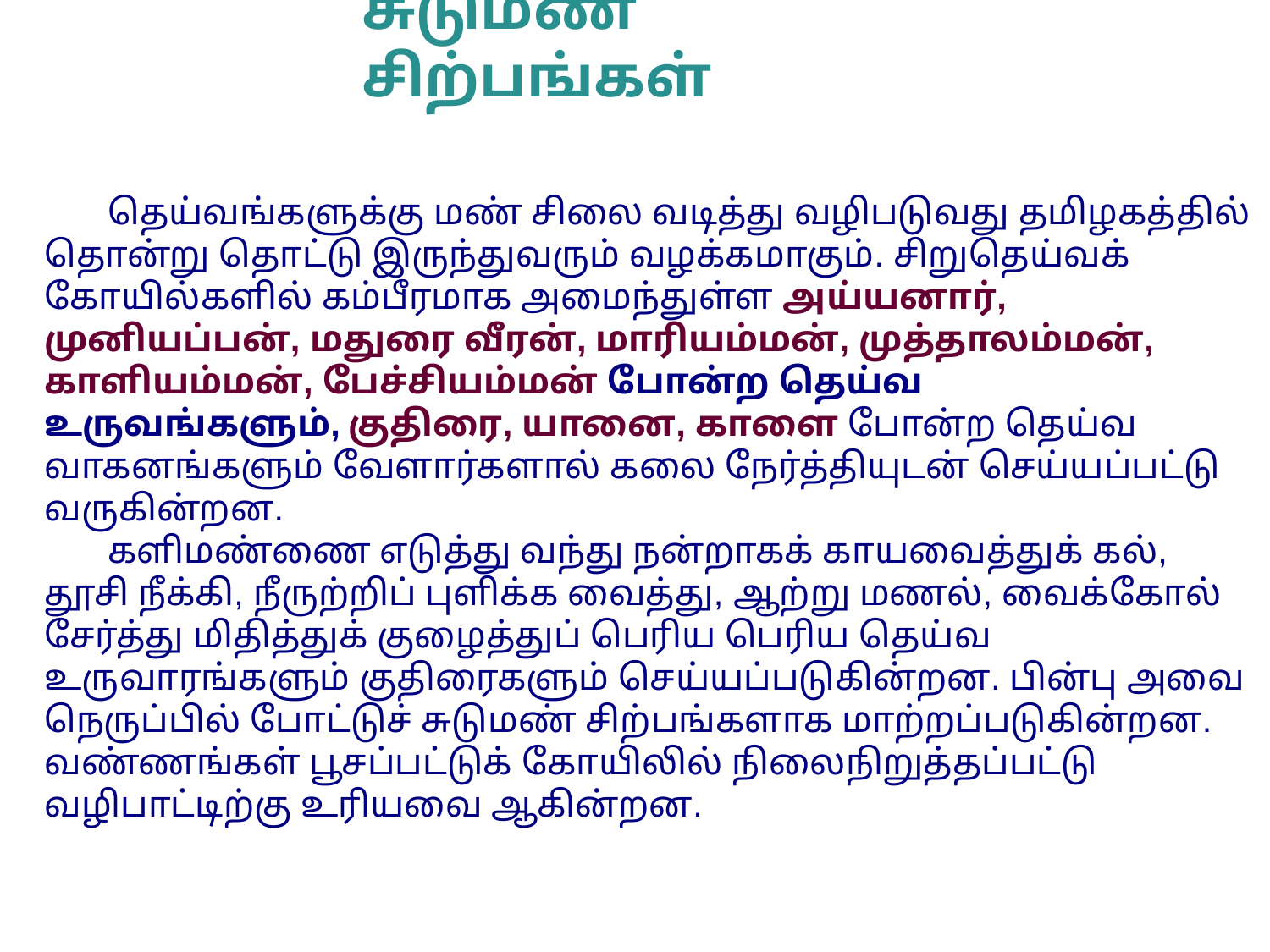

சுடுமண் சிற்பங்கள்
தெய்வங்களுக்கு மண் சிலை வடித்து வழிபடுவது தமிழகத்தில் தொன்று தொட்டு இருந்துவரும் வழக்கமாகும். சிறுதெய்வக் கோயில்களில் கம்பீரமாக அமைந்துள்ள அய்யனார், முனியப்பன், மதுரை வீரன், மாரியம்மன், முத்தாலம்மன், காளியம்மன், பேச்சியம்மன் போன்ற தெய்வ உருவங்களும், குதிரை, யானை, காளை போன்ற தெய்வ வாகனங்களும் வேளார்களால் கலை நேர்த்தியுடன் செய்யப்பட்டு வருகின்றன.
களிமண்ணை எடுத்து வந்து நன்றாகக் காயவைத்துக் கல், தூசி நீக்கி, நீருற்றிப் புளிக்க வைத்து, ஆற்று மணல், வைக்கோல் சேர்த்து மிதித்துக் குழைத்துப் பெரிய பெரிய தெய்வ உருவாரங்களும் குதிரைகளும் செய்யப்படுகின்றன. பின்பு அவை நெருப்பில் போட்டுச் சுடுமண் சிற்பங்களாக மாற்றப்படுகின்றன. வண்ணங்கள் பூசப்பட்டுக் கோயிலில் நிலைநிறுத்தப்பட்டு வழிபாட்டிற்கு உரியவை ஆகின்றன.